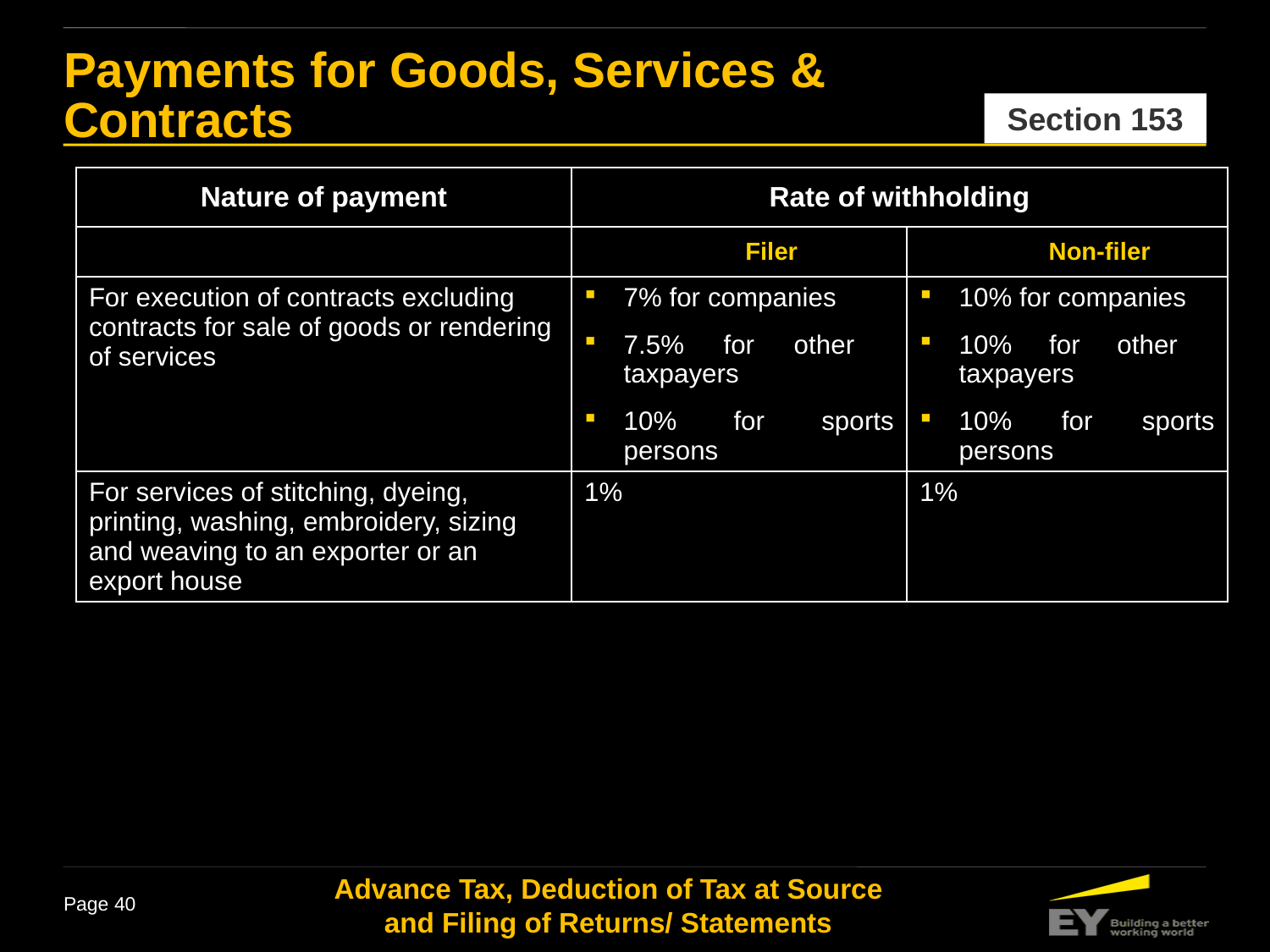

Payments for Goods, Services &
Contracts
Section 153
| Nature of payment | Rate of withholding |  |
| --- | --- | --- |
|  | Filer | Non-filer |
| For execution of contracts excluding contracts for sale of goods or rendering of services | 7% for companies 7.5% for other taxpayers 10% for sports persons | 10% for companies 10% for other taxpayers 10% for sports persons |
| For services of stitching, dyeing, printing, washing, embroidery, sizing and weaving to an exporter or an export house | 1% | 1% |